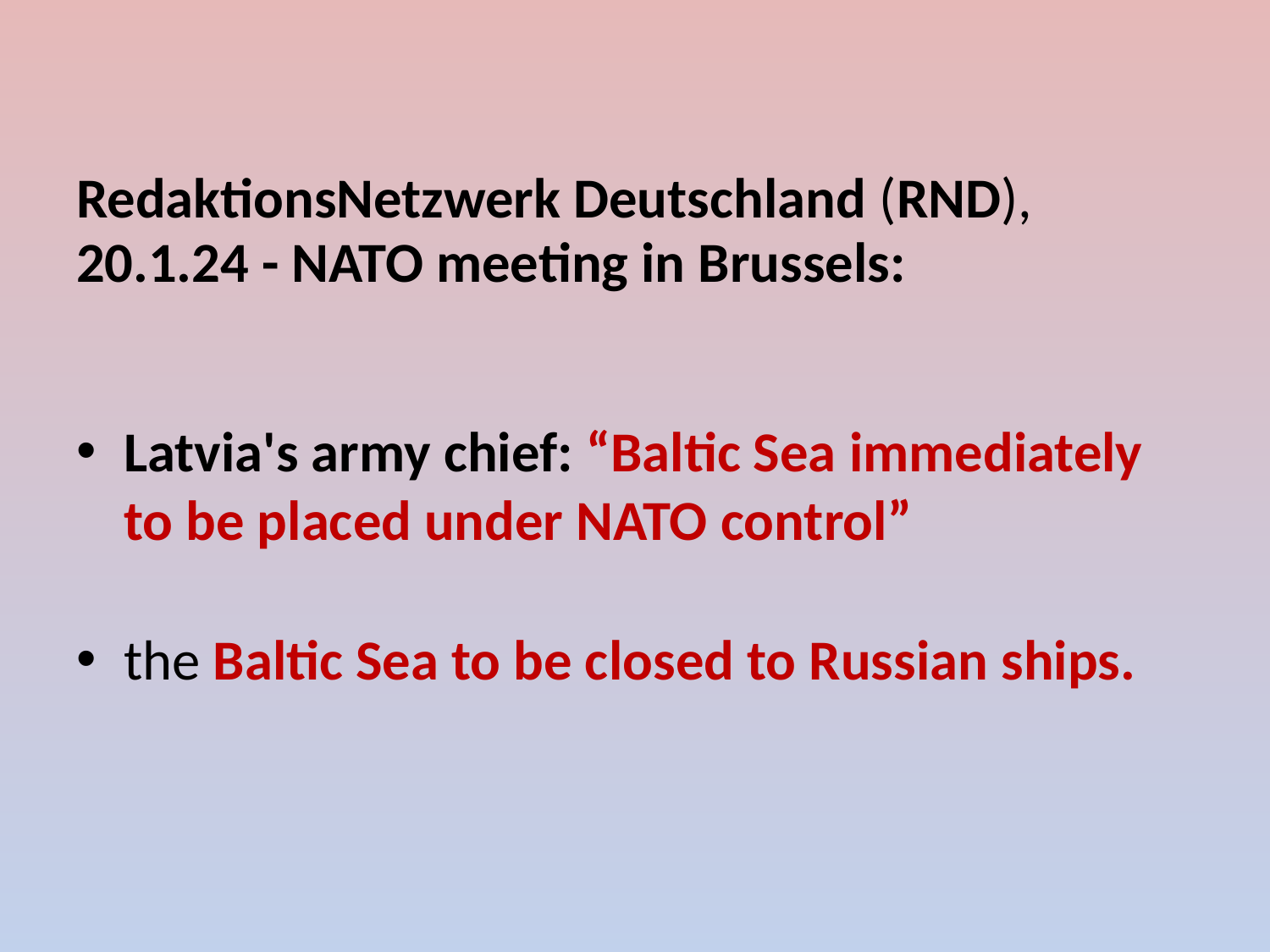

RedaktionsNetzwerk Deutschland (RND),
20.1.24 - NATO meeting in Brussels:

Latvia's army chief: “Baltic Sea immediately to be placed under NATO control”

the Baltic Sea to be closed to Russian ships.